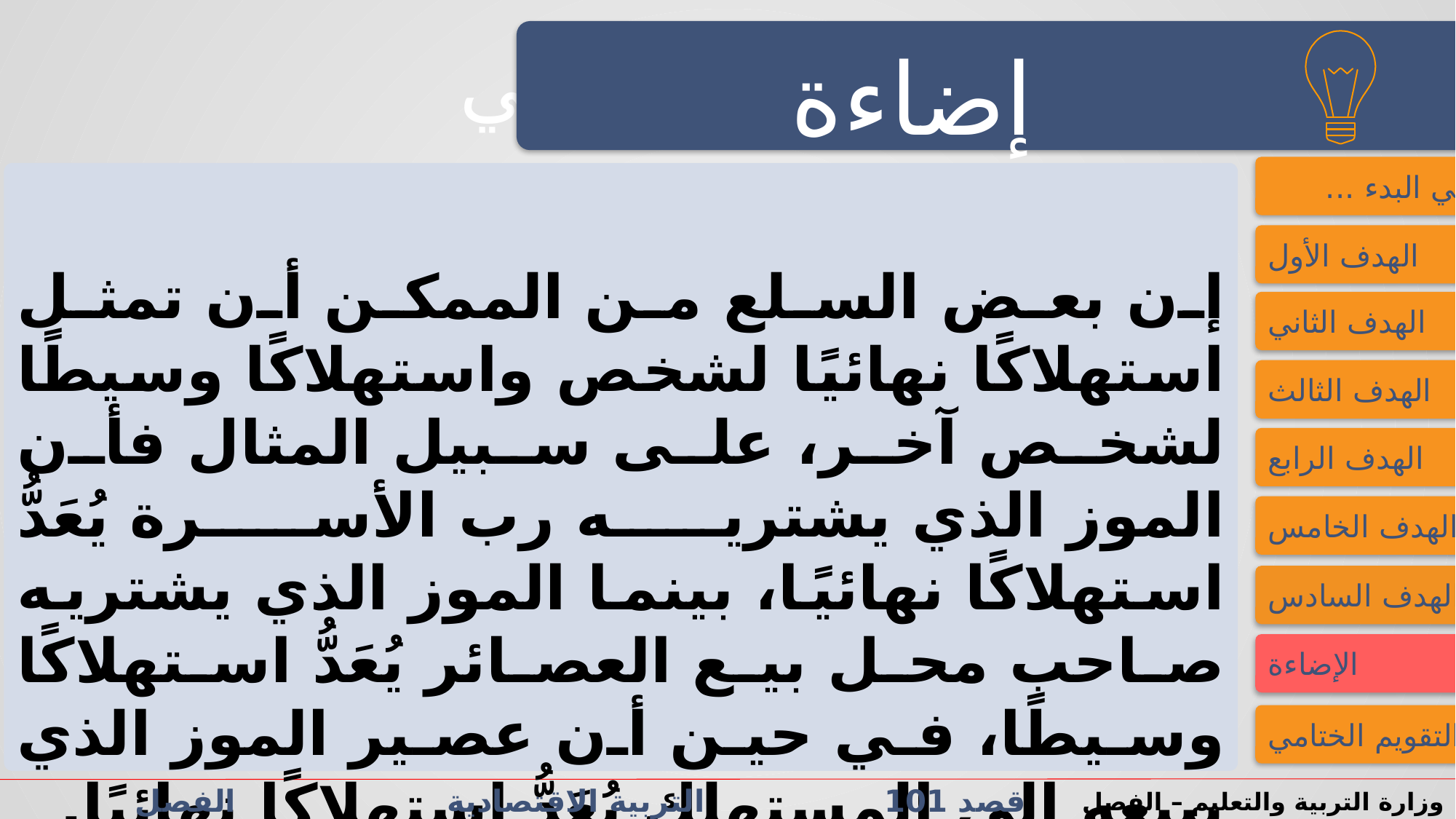

النشاط الاستهلالي
إضاءة
النشاط الاستهلالي

فــــي البدء ...
إن بعض السلع من الممكن أن تمثل استهلاكًا نهائيًا لشخص واستهلاكًا وسيطًا لشخص آخر، على سبيل المثال فأن الموز الذي يشتريه رب الأسرة يُعَدُّ استهلاكًا نهائيًا، بينما الموز الذي يشتريه صاحب محل بيع العصائر يُعَدُّ استهلاكًا وسيطًا، في حين أن عصير الموز الذي يبيعه إلى المستهلك يُعَدُّ استهلاكًا نهائيًا.

الهدف الأول
الهدف الثاني
الهدف الثالث
الهدف الرابع
الهدف الخامس
الهدف السادس
الإضاءة
التقويم الختامي
قصد 101                 التربية الاقتصادية                    الفصل الدراسي الأول/الثاني                الدرس 2-2:  الاستهلاك والادخار
وزارة التربية والتعليم – الفصل الدراسي2023-2024